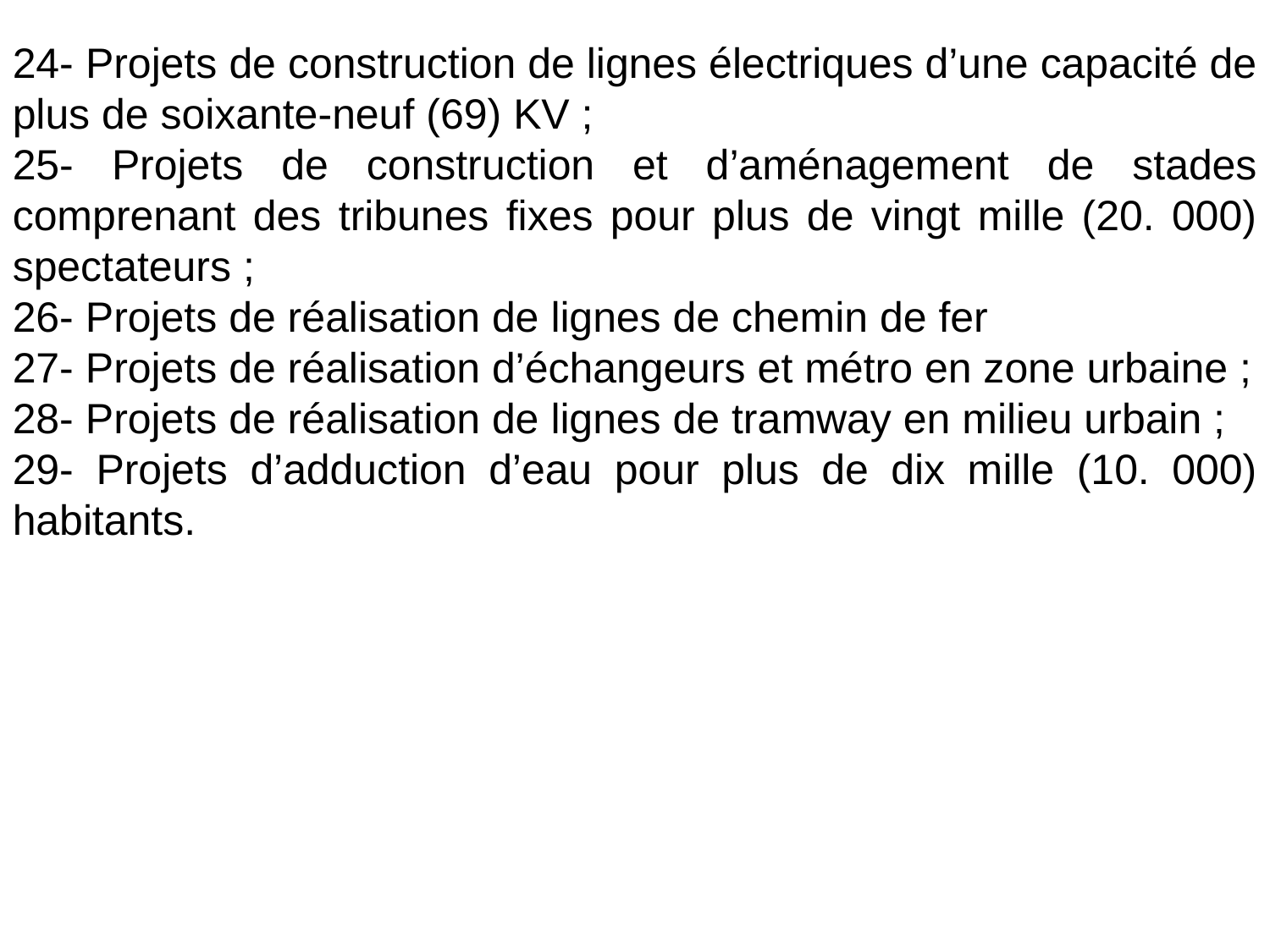

24- Projets de construction de lignes électriques d’une capacité de plus de soixante-neuf (69) KV ;
25- Projets de construction et d’aménagement de stades comprenant des tribunes fixes pour plus de vingt mille (20. 000) spectateurs ;
26- Projets de réalisation de lignes de chemin de fer
27- Projets de réalisation d’échangeurs et métro en zone urbaine ;
28- Projets de réalisation de lignes de tramway en milieu urbain ;
29- Projets d’adduction d’eau pour plus de dix mille (10. 000) habitants.
#